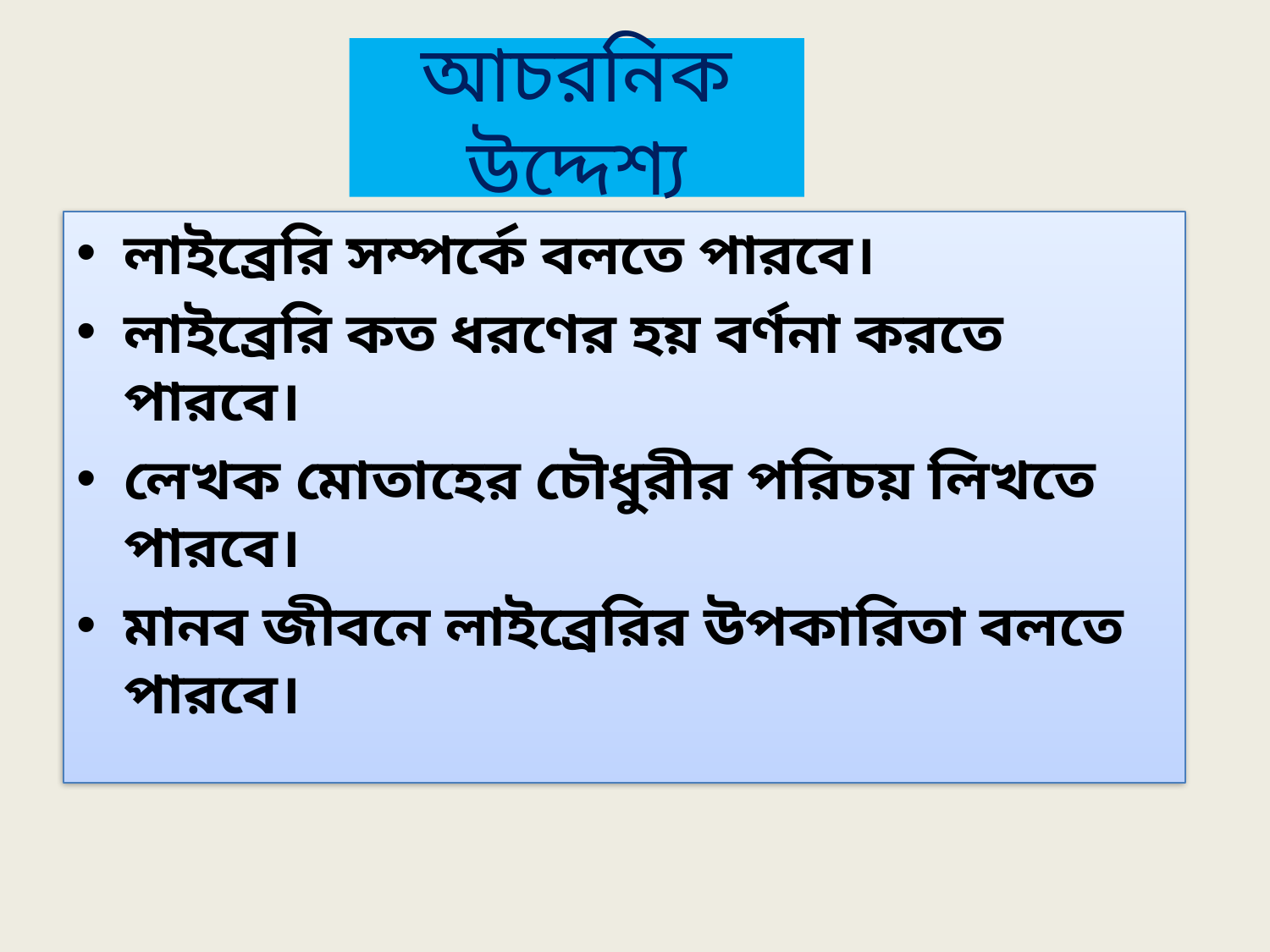

# আচরনিক উদ্দেশ্য
লাইব্রেরি সম্পর্কে বলতে পারবে।
লাইব্রেরি কত ধরণের হয় বর্ণনা করতে পারবে।
লেখক মোতাহের চৌধুরীর পরিচয় লিখতে পারবে।
মানব জীবনে লাইব্রেরির উপকারিতা বলতে পারবে।